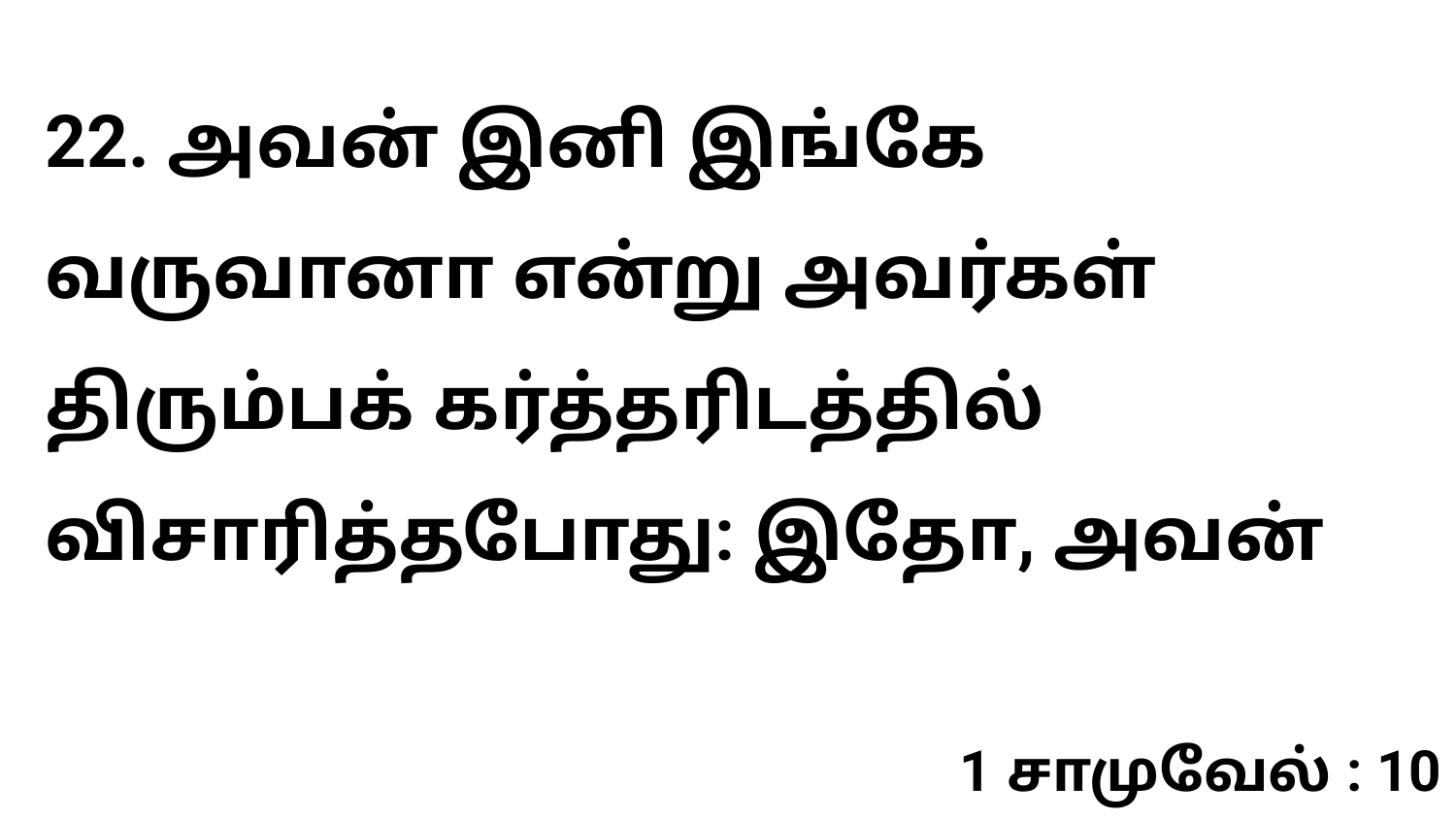

22. அவன் இனி இங்கே வருவானா என்று அவர்கள் திரும்பக் கர்த்தரிடத்தில் விசாரித்தபோது: இதோ, அவன்
1 சாமுவேல் : 10